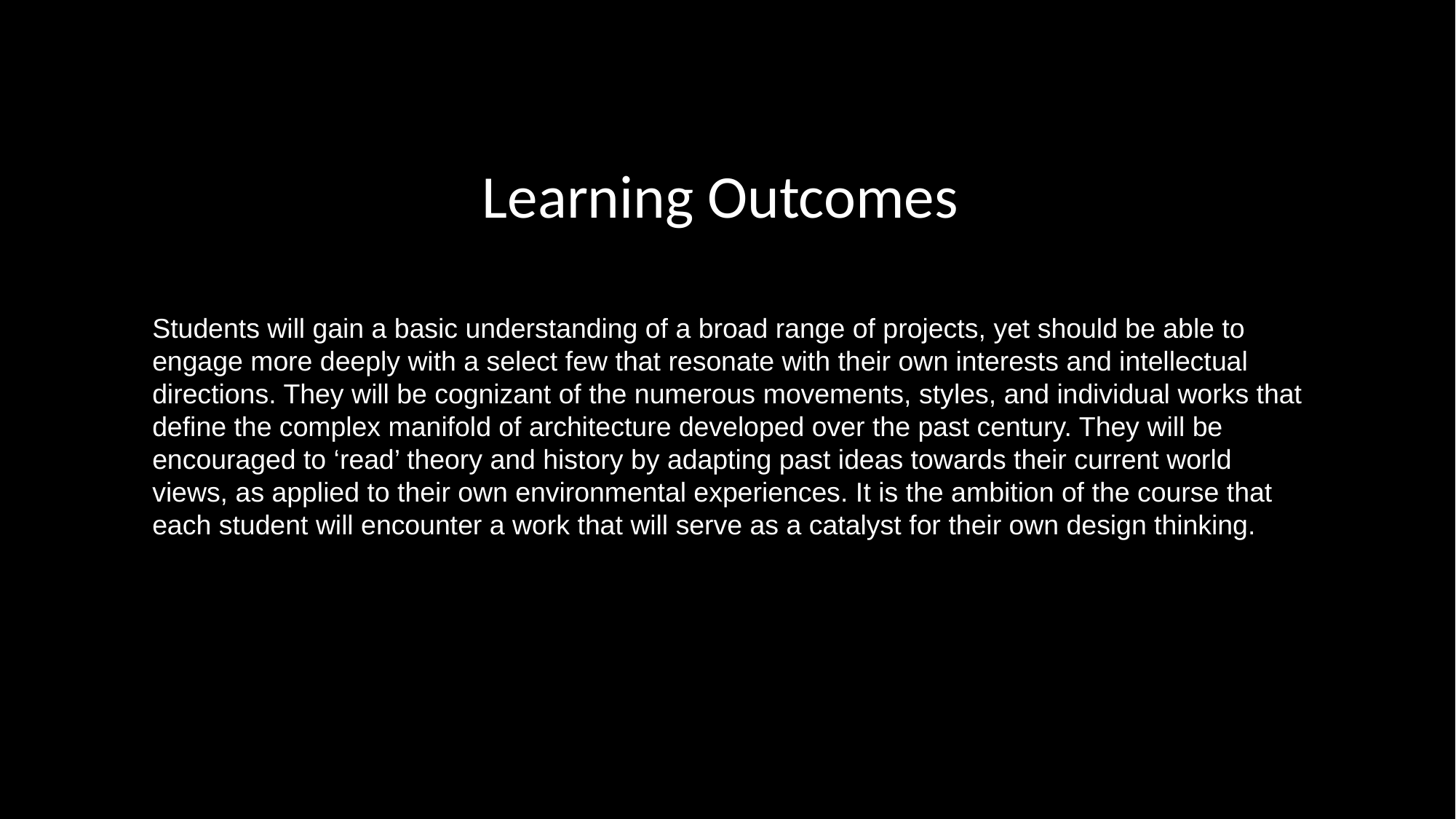

Learning Outcomes
Students will gain a basic understanding of a broad range of projects, yet should be able to engage more deeply with a select few that resonate with their own interests and intellectual directions. They will be cognizant of the numerous movements, styles, and individual works that define the complex manifold of architecture developed over the past century. They will be encouraged to ‘read’ theory and history by adapting past ideas towards their current world views, as applied to their own environmental experiences. It is the ambition of the course that each student will encounter a work that will serve as a catalyst for their own design thinking.